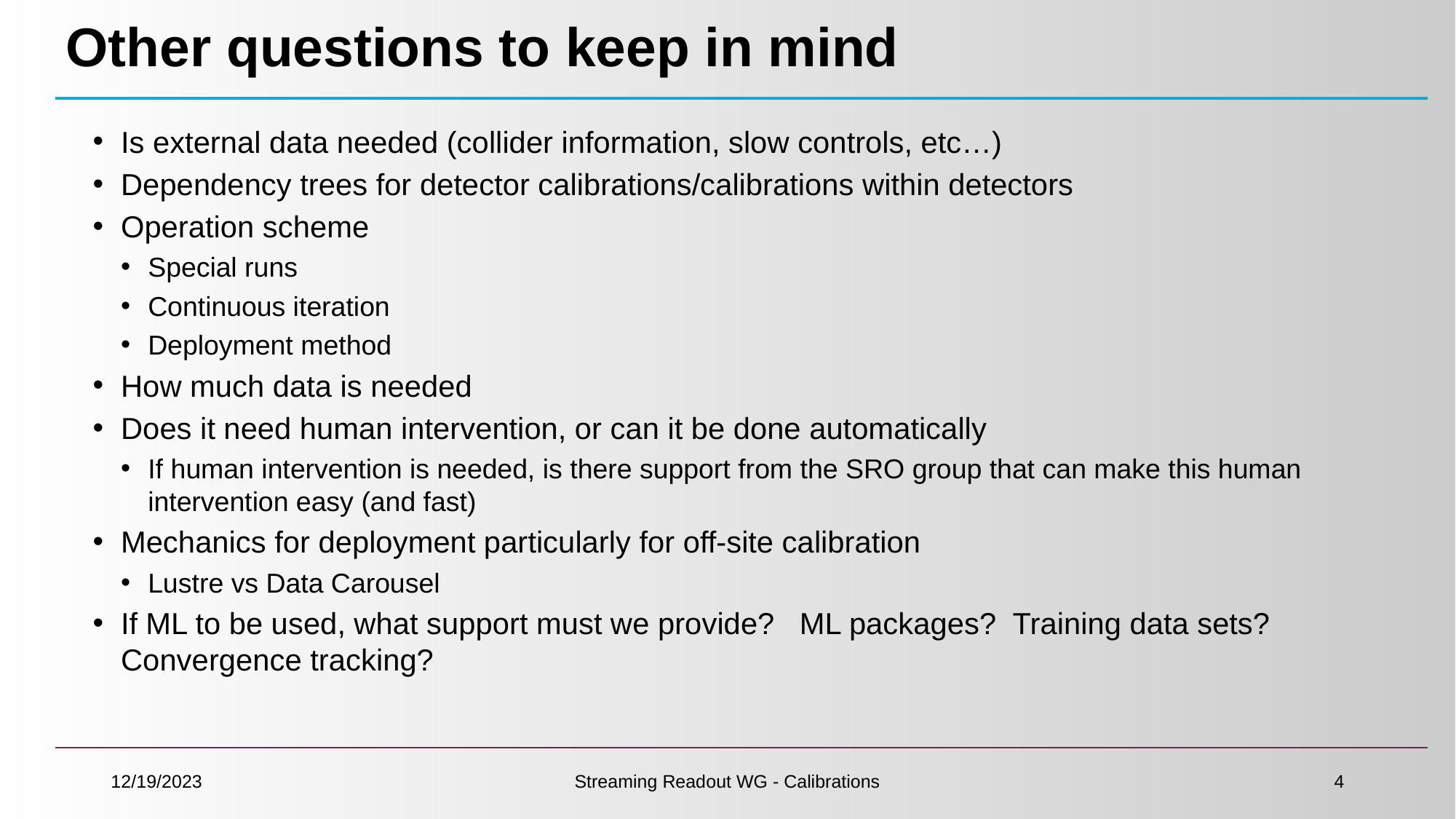

# Other questions to keep in mind
Is external data needed (collider information, slow controls, etc…)
Dependency trees for detector calibrations/calibrations within detectors
Operation scheme
Special runs
Continuous iteration
Deployment method
How much data is needed
Does it need human intervention, or can it be done automatically
If human intervention is needed, is there support from the SRO group that can make this human intervention easy (and fast)
Mechanics for deployment particularly for off-site calibration
Lustre vs Data Carousel
If ML to be used, what support must we provide?   ML packages?  Training data sets? Convergence tracking?

12/19/2023
Streaming Readout WG - Calibrations
4